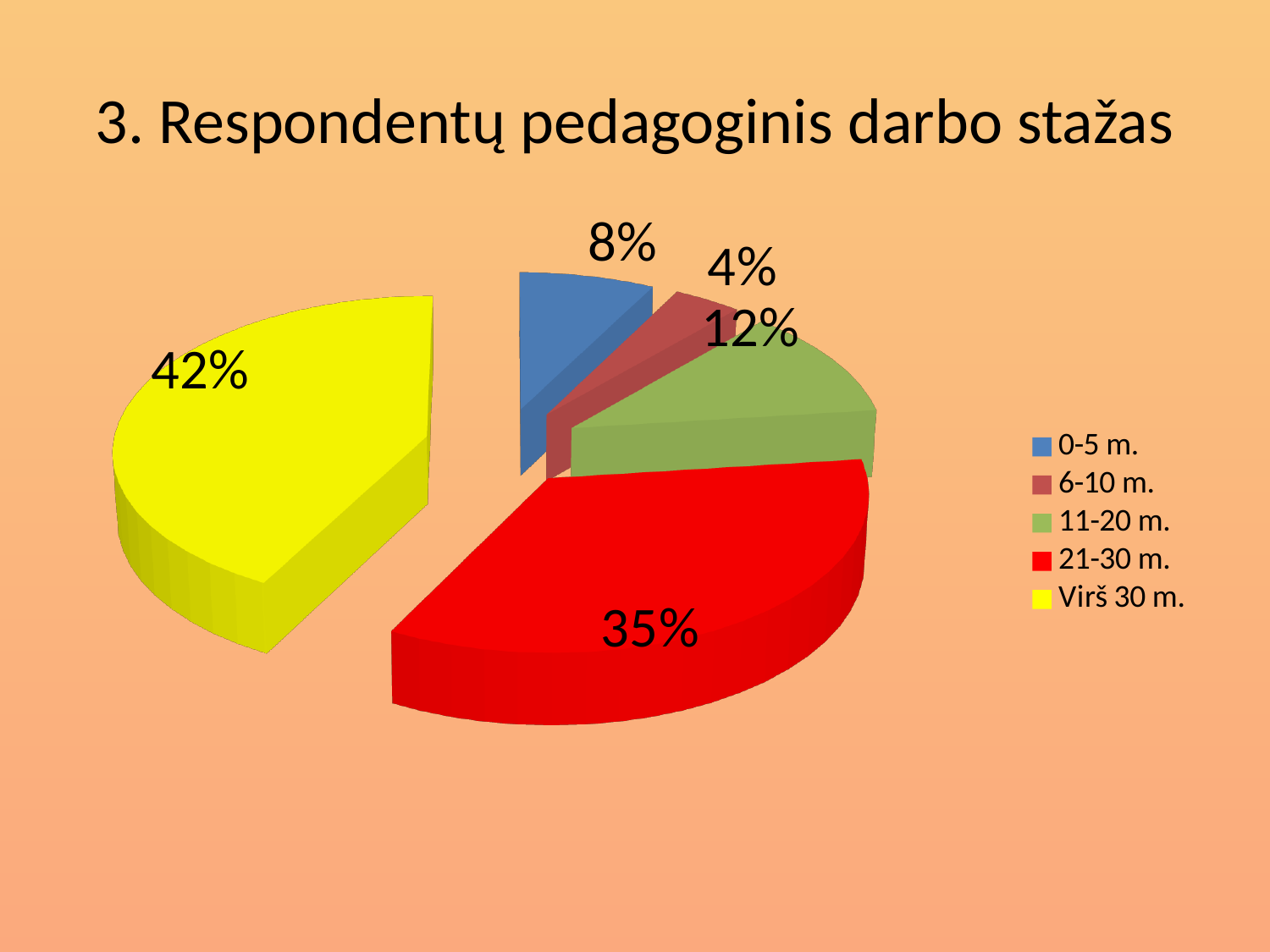

# 3. Respondentų pedagoginis darbo stažas

[unsupported chart]